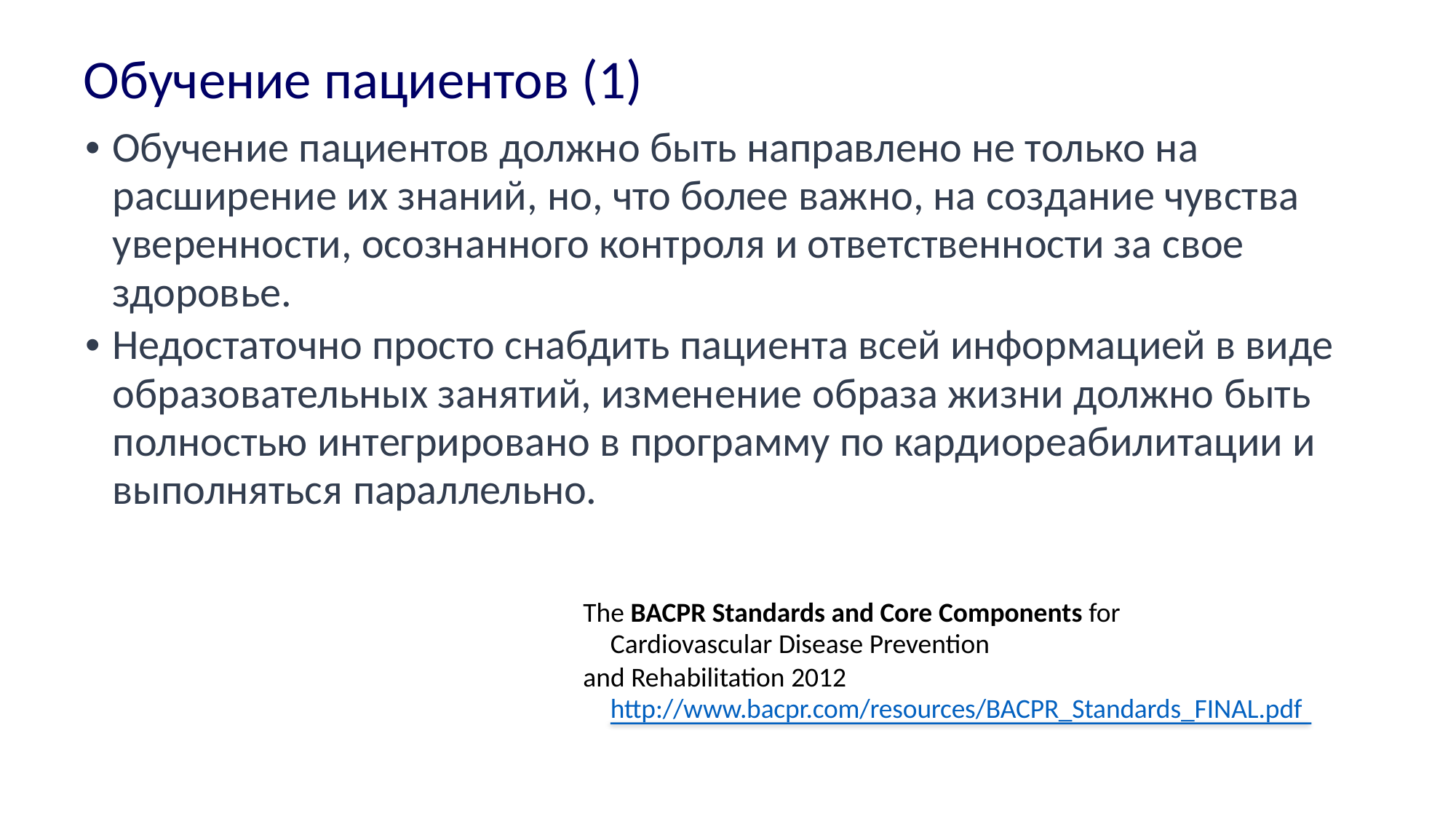

Обучение пациентов (1)

• Обучение пациентов должно быть направлено не только на расширение их знаний, но, что более важно, на создание чувства уверенности, осознанного контроля и ответственности за свое здоровье.
• Недостаточно просто снабдить пациента всей информацией в виде образовательных занятий, изменение образа жизни должно быть полностью интегрировано в программу по кардиореабилитации и выполняться параллельно.

The BACPR Standards and Core Components for
Cardiovascular Disease Prevention
and Rehabilitation 2012 http://www.bacpr.com/resources/BACPR_Standards_FINAL.pdf